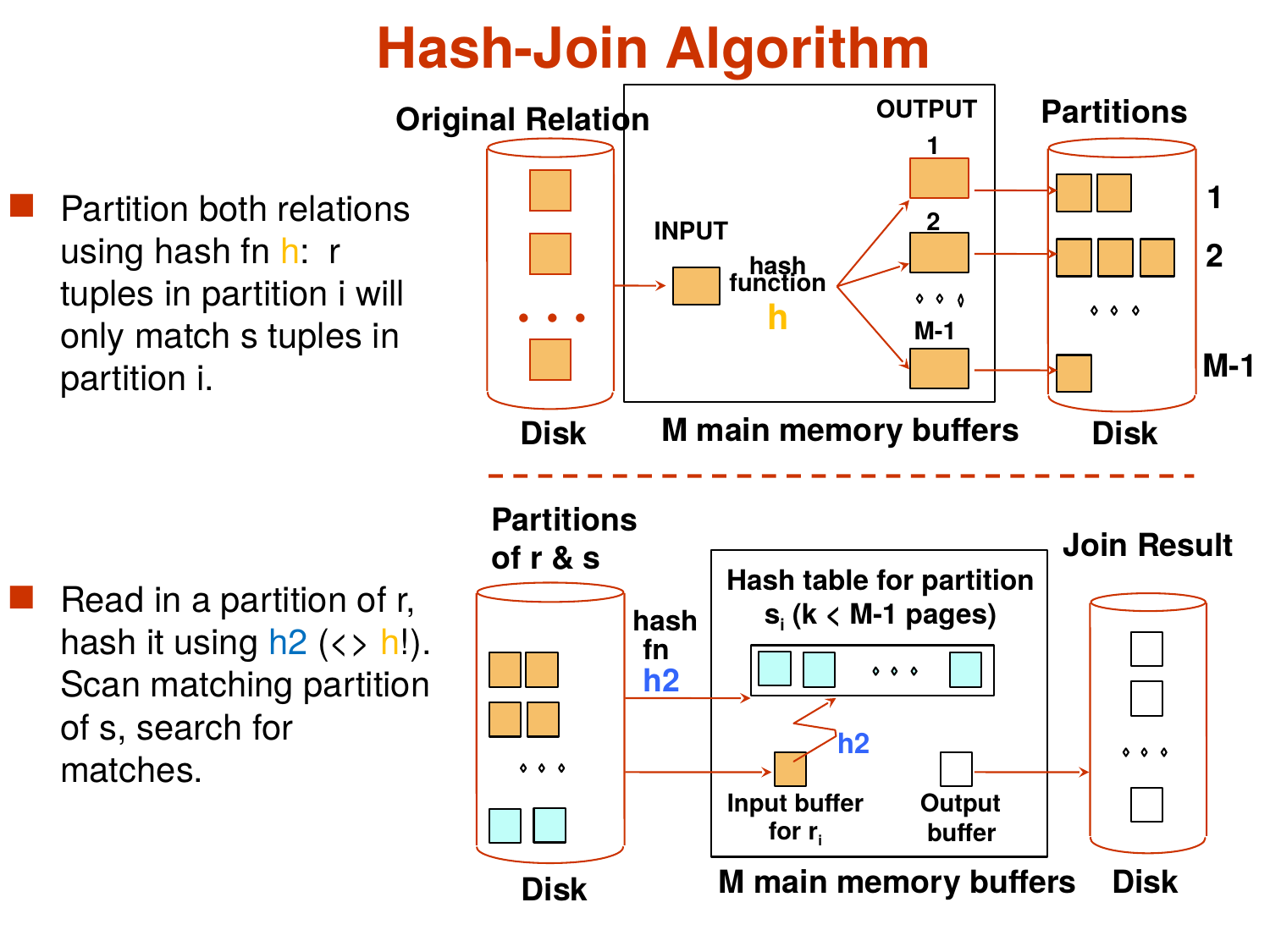

# Hash-Join Algorithm

Partitions
OUTPUT
Original Relation
1

1

2

INPUT
2

hash
function
h

. . .

M-1
M-1

M main memory buffers
Disk
Disk
Partition both relations using hash fn h:  r tuples in partition i will only match s tuples in partition i.

Partitions
of r & s
Join Result

Hash table for partition
si (k < M-1 pages)

hash
fn

h2

h2

Output
 buffer
Input buffer
for ri

M main memory buffers
Disk
Disk

Read in a partition of r, hash it using h2 (<> h!). Scan matching partition of s, search for matches.